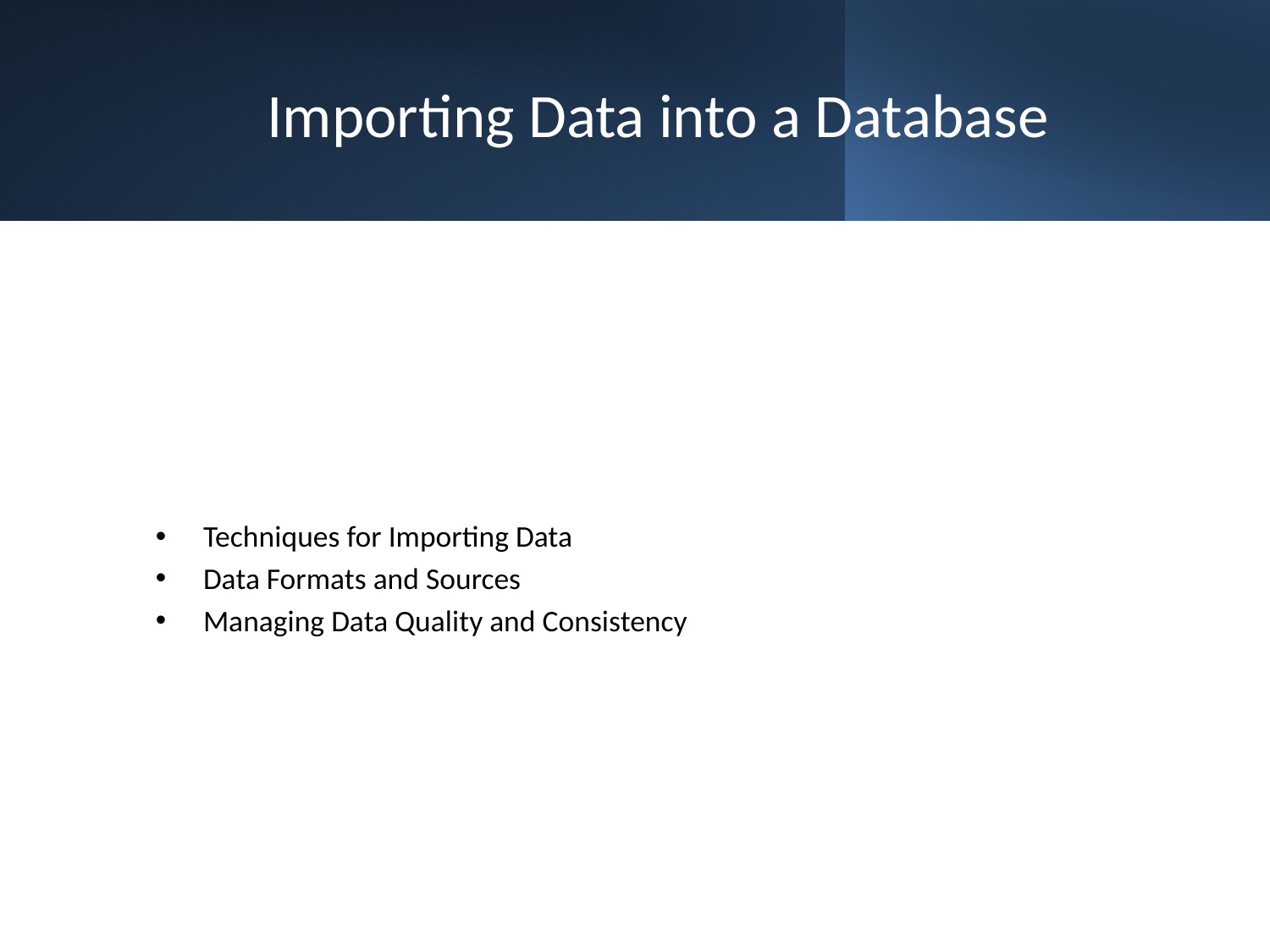

# Importing Data into a Database
Techniques for Importing Data
Data Formats and Sources
Managing Data Quality and Consistency